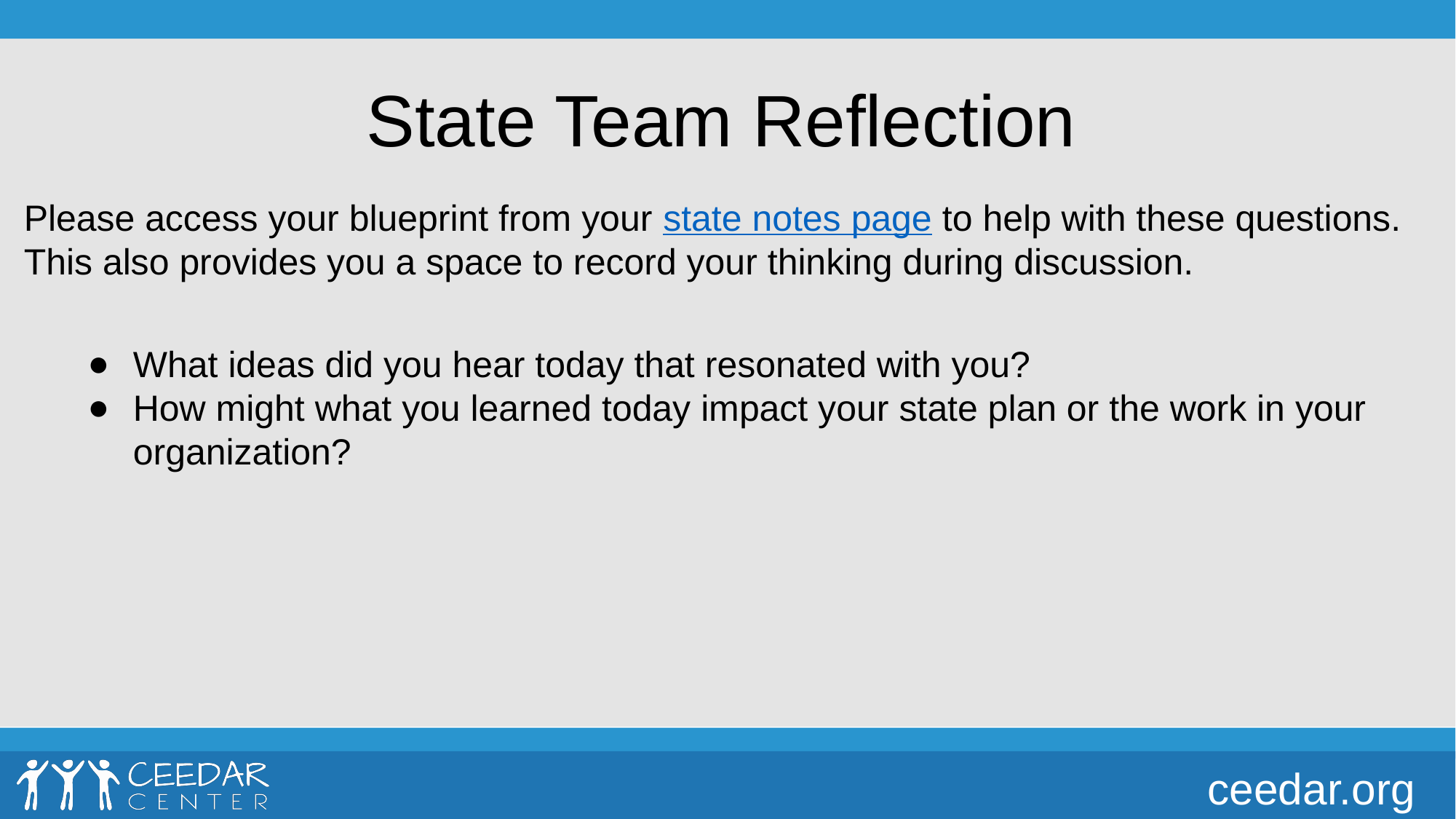

# State Team Reflection
Please access your blueprint from your state notes page to help with these questions. This also provides you a space to record your thinking during discussion.

What ideas did you hear today that resonated with you?
How might what you learned today impact your state plan or the work in your organization?